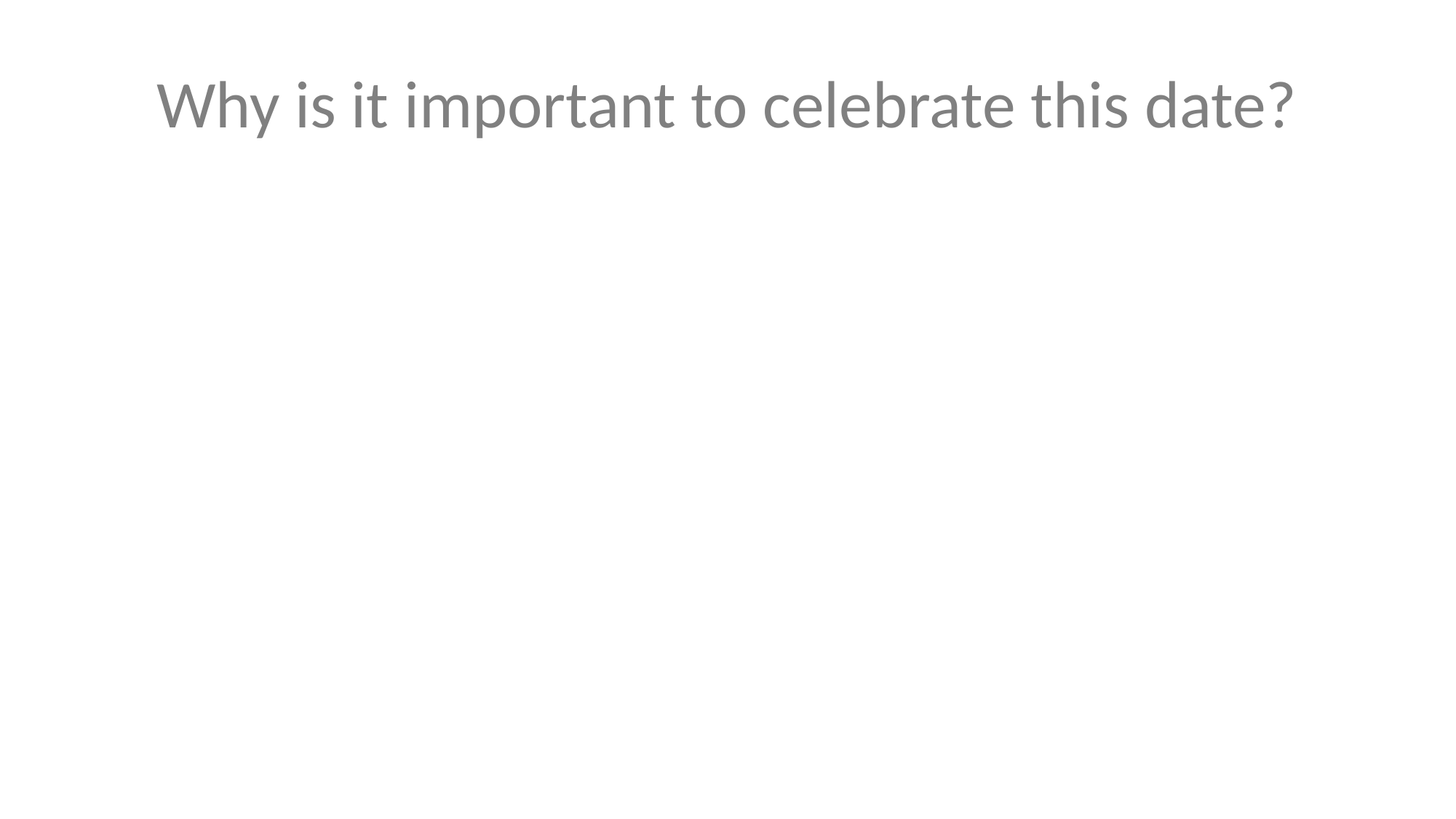

# Why is it important to celebrate this date?
FINALLY, Our country has more than 60 percent of the national territory of forested area, which It forms large natural stores of food, medicine, clean air, housing, timber and non-timber products. Therefore, it can be said that Peru is a country forestry, its 73.3 million hectares of forest place it in 9° place in the world with the largest forested area and the 2° in South America.
However, our territory has been harmed by the improper exploitation of resources, which as a consequence left many deforested areas, affecting the ecosystem and its communities.

«That is why we have in our hands a great responsibility for protection and recovery of our forest wealth. This must be translated into concrete actions that involve all Peruvians and for this it is necessary that we be aware of the environmental Issues».